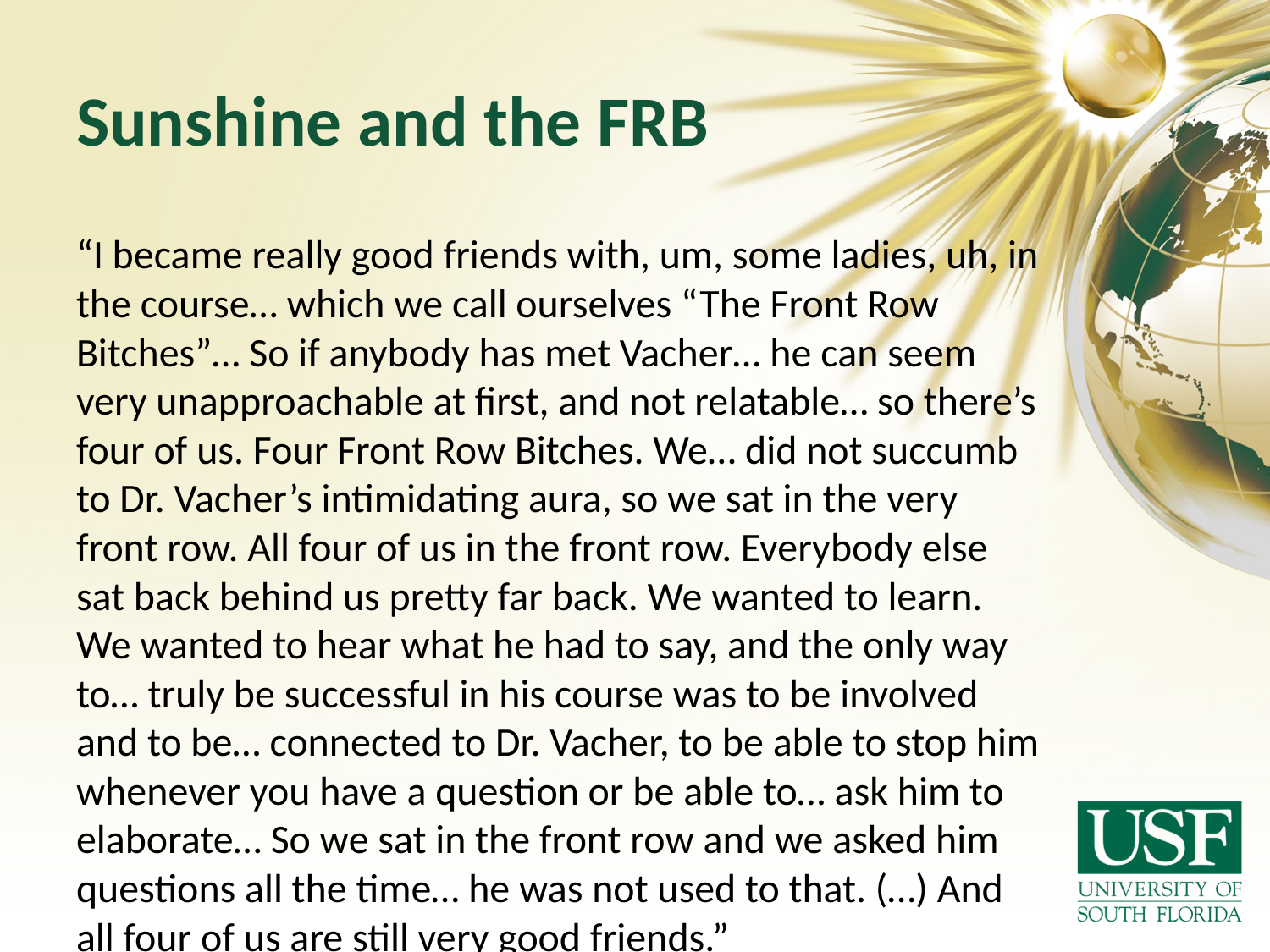

# Sunshine and the FRB
“I became really good friends with, um, some ladies, uh, in the course… which we call ourselves “The Front Row Bitches”… So if anybody has met Vacher… he can seem very unapproachable at first, and not relatable… so there’s four of us. Four Front Row Bitches. We… did not succumb to Dr. Vacher’s intimidating aura, so we sat in the very front row. All four of us in the front row. Everybody else sat back behind us pretty far back. We wanted to learn. We wanted to hear what he had to say, and the only way to… truly be successful in his course was to be involved and to be… connected to Dr. Vacher, to be able to stop him whenever you have a question or be able to… ask him to elaborate… So we sat in the front row and we asked him questions all the time… he was not used to that. (…) And all four of us are still very good friends.”